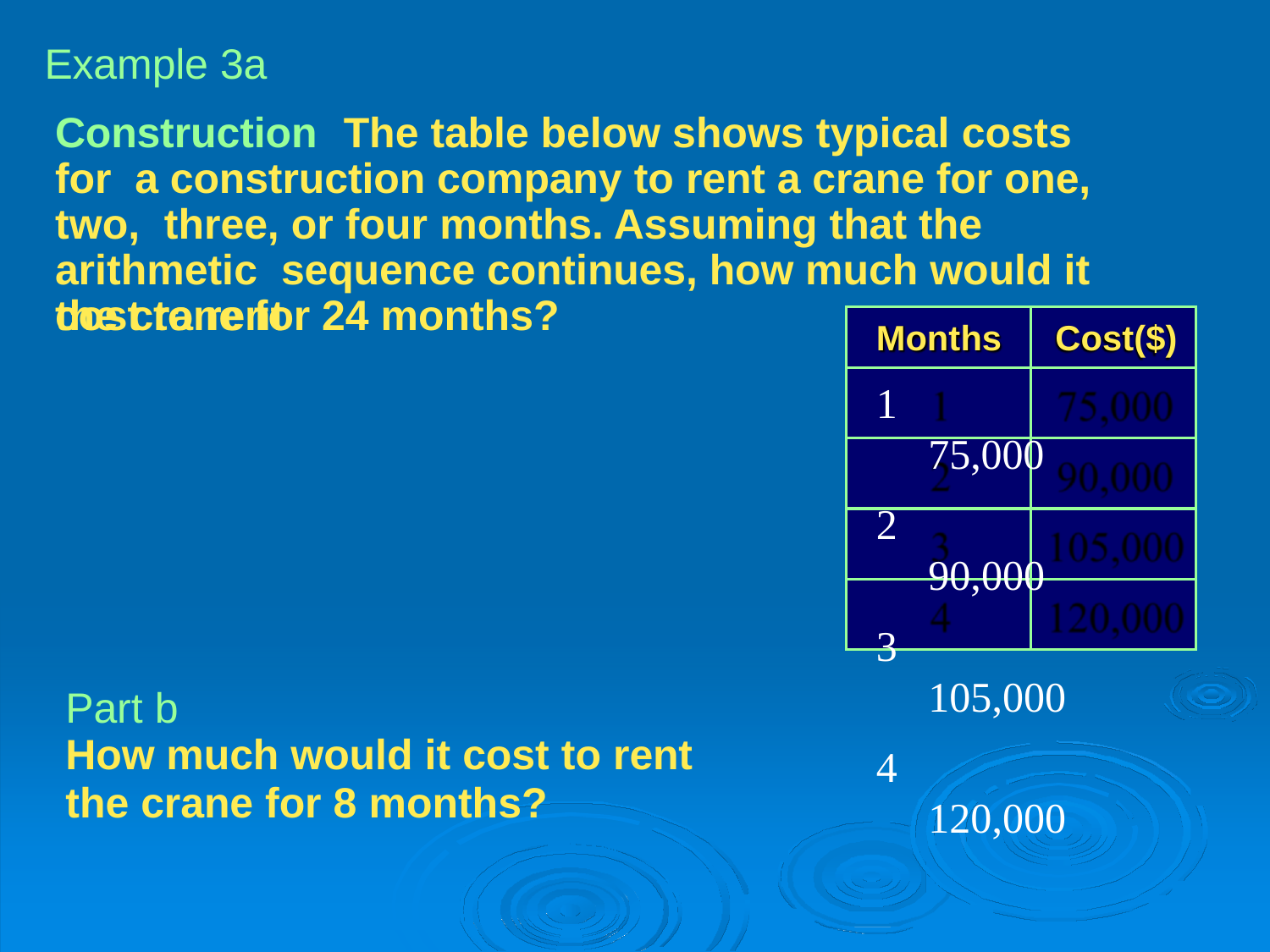

# Example 3a
Construction	The table below shows typical costs for  a construction company to rent a crane for one, two,  three, or four months. Assuming that the arithmetic  sequence continues, how much would it cost to rent
the crane for 24 months?

Months	Cost($)
1	75,000
2	90,000
3	105,000
4	120,000

Part b
How much would it cost to rent
the crane for 8 months?